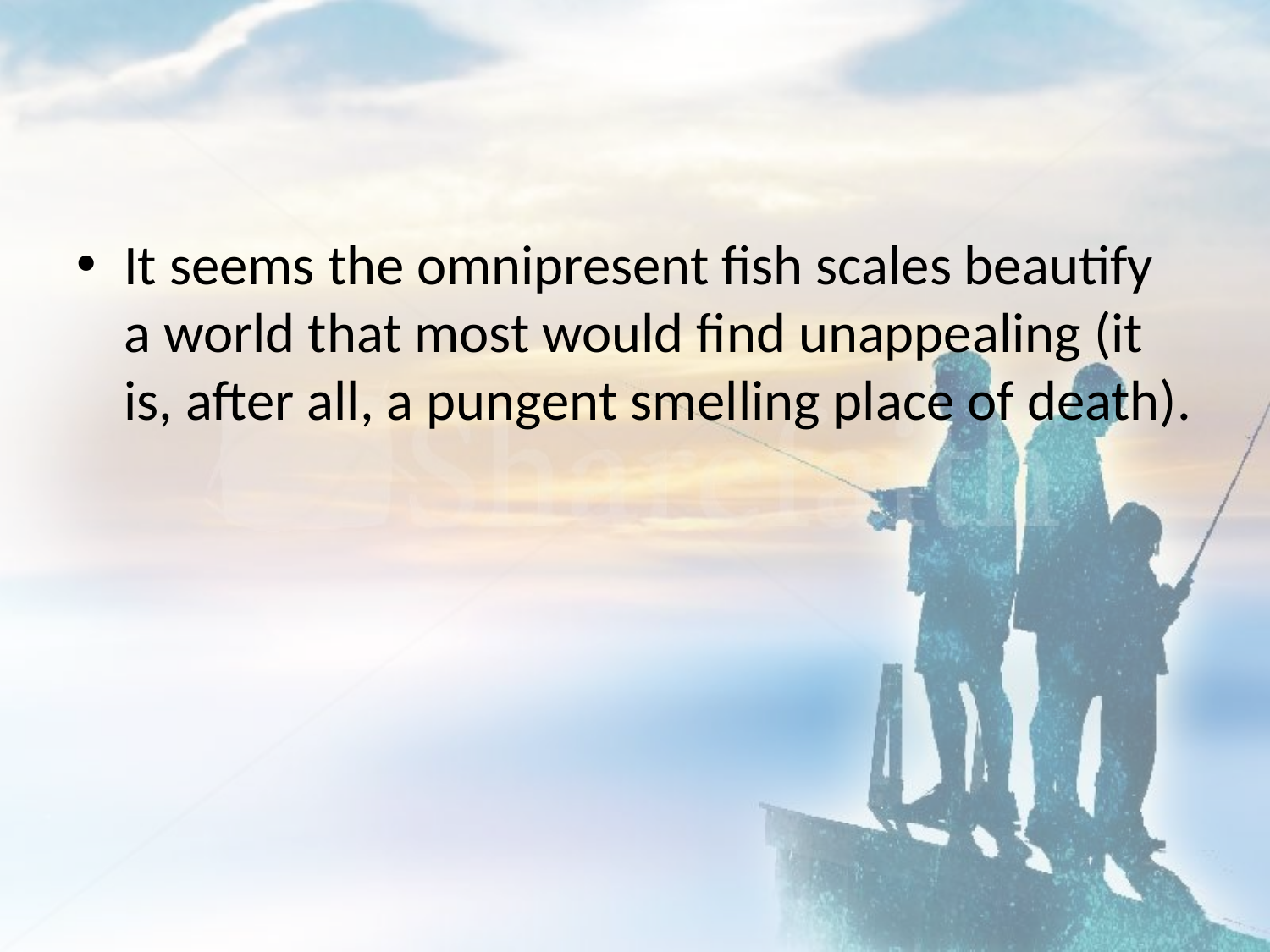

#
It seems the omnipresent fish scales beautify a world that most would find unappealing (it is, after all, a pungent smelling place of death).